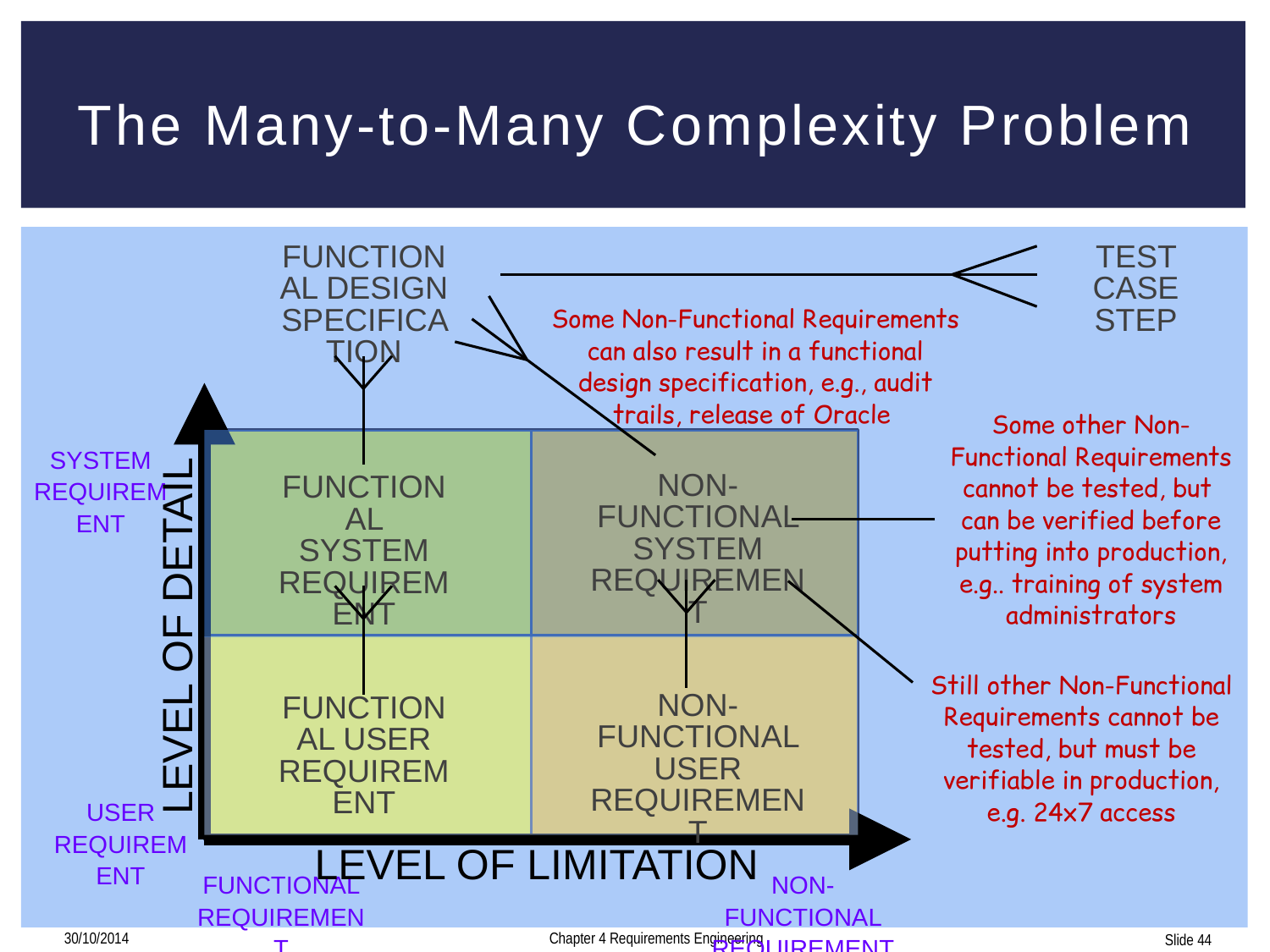

# The Many-to-Many Complexity Problem
Functional Design Specification
Test Case
Step
Some Non-Functional Requirements can also result in a functional design specification, e.g., audit trails, release of Oracle

Level of Detail

Level of Limitation
System Requirement
Non-Functional System Requirement
Functional System Requirement
Non-Functional User Requirement
Functional User Requirement
User Requirement
Functional Requirement
Non-Functional Requirement
Some other Non-Functional Requirements cannot be tested, but
can be verified before putting into production, e.g.. training of system administrators
Still other Non-Functional Requirements cannot be tested, but must be verifiable in production, e.g. 24x7 access
30/10/2014
Chapter 4 Requirements Engineering